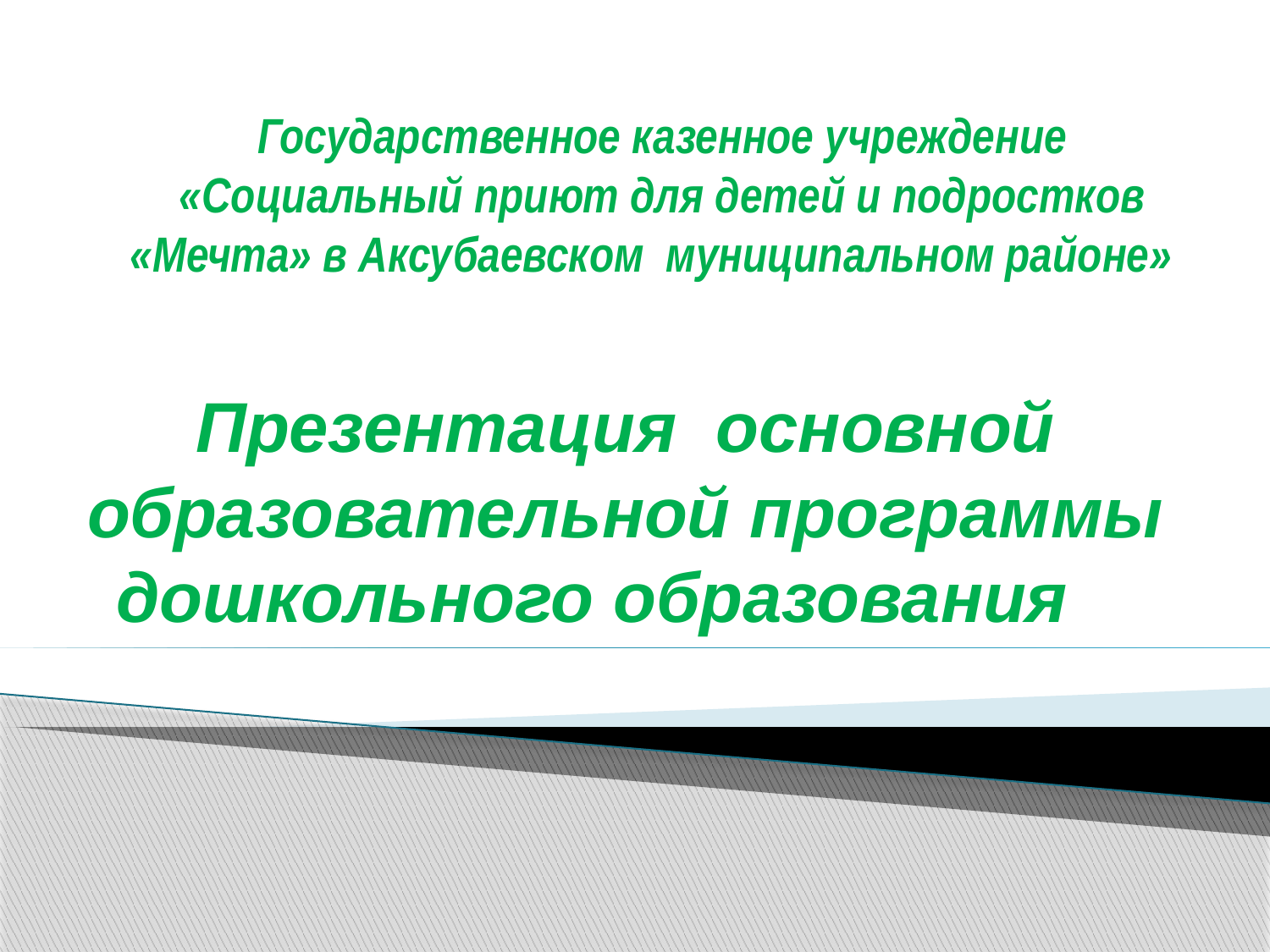

# Государственное казенное учреждение «Социальный приют для детей и подростков «Мечта» в Аксубаевском  муниципальном районе»
Презентация  основной образовательной программы дошкольного образования